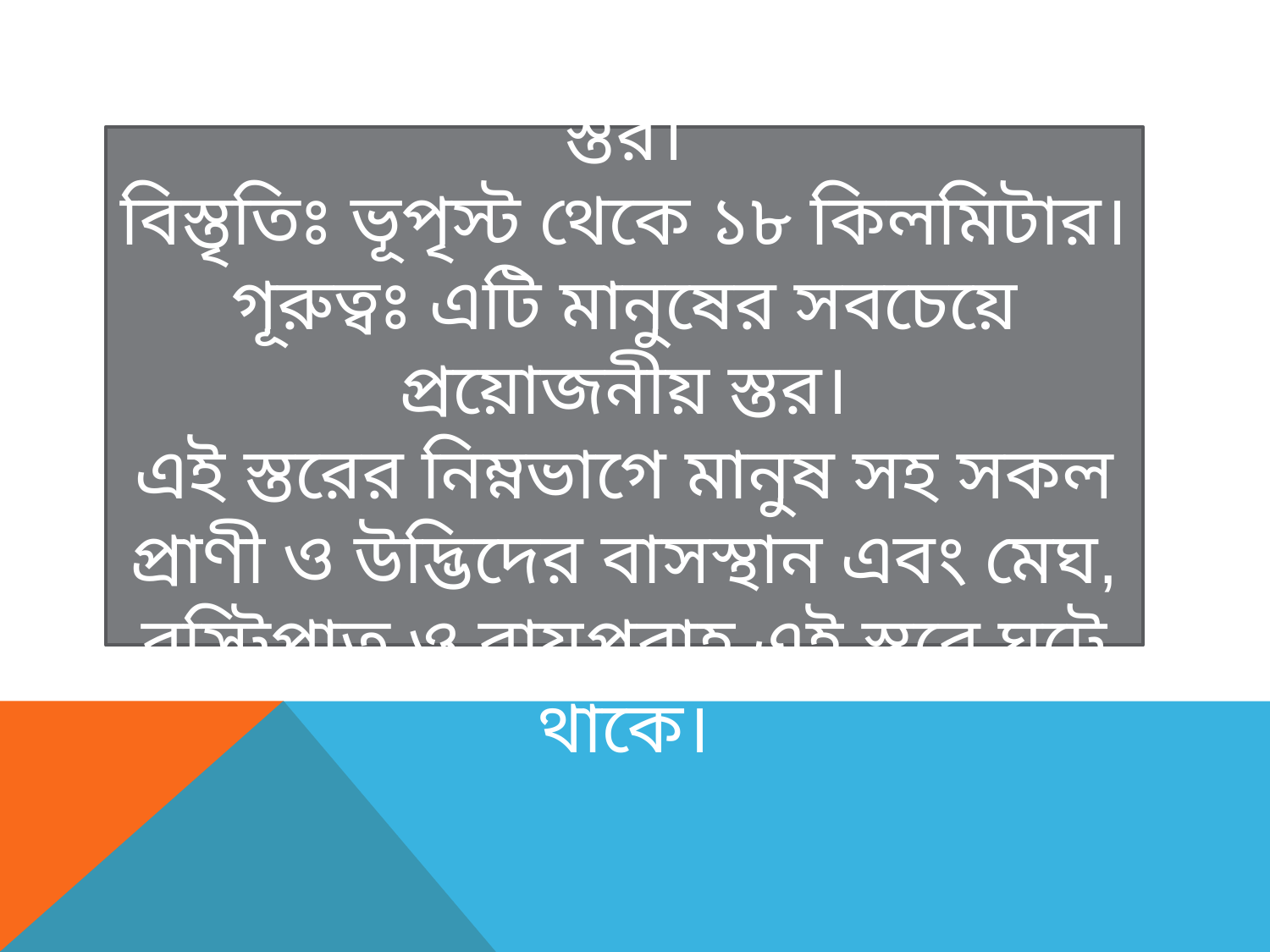

ট্টপোস্ফিয়ারঃ এটি ভূপৃস্ট সংলগ্ন স্তর।
বিস্তৃতিঃ ভূপৃস্ট থেকে ১৮ কিলমিটার।
গূরুত্বঃ এটি মানুষের সবচেয়ে প্রয়োজনীয় স্তর।
এই স্তরের নিম্নভাগে মানুষ সহ সকল প্রাণী ও উদ্ভিদের বাসস্থান এবং মেঘ, বৃস্টিপাত ও বায়ুপ্রবাহ এই স্তরে ঘটে থাকে।